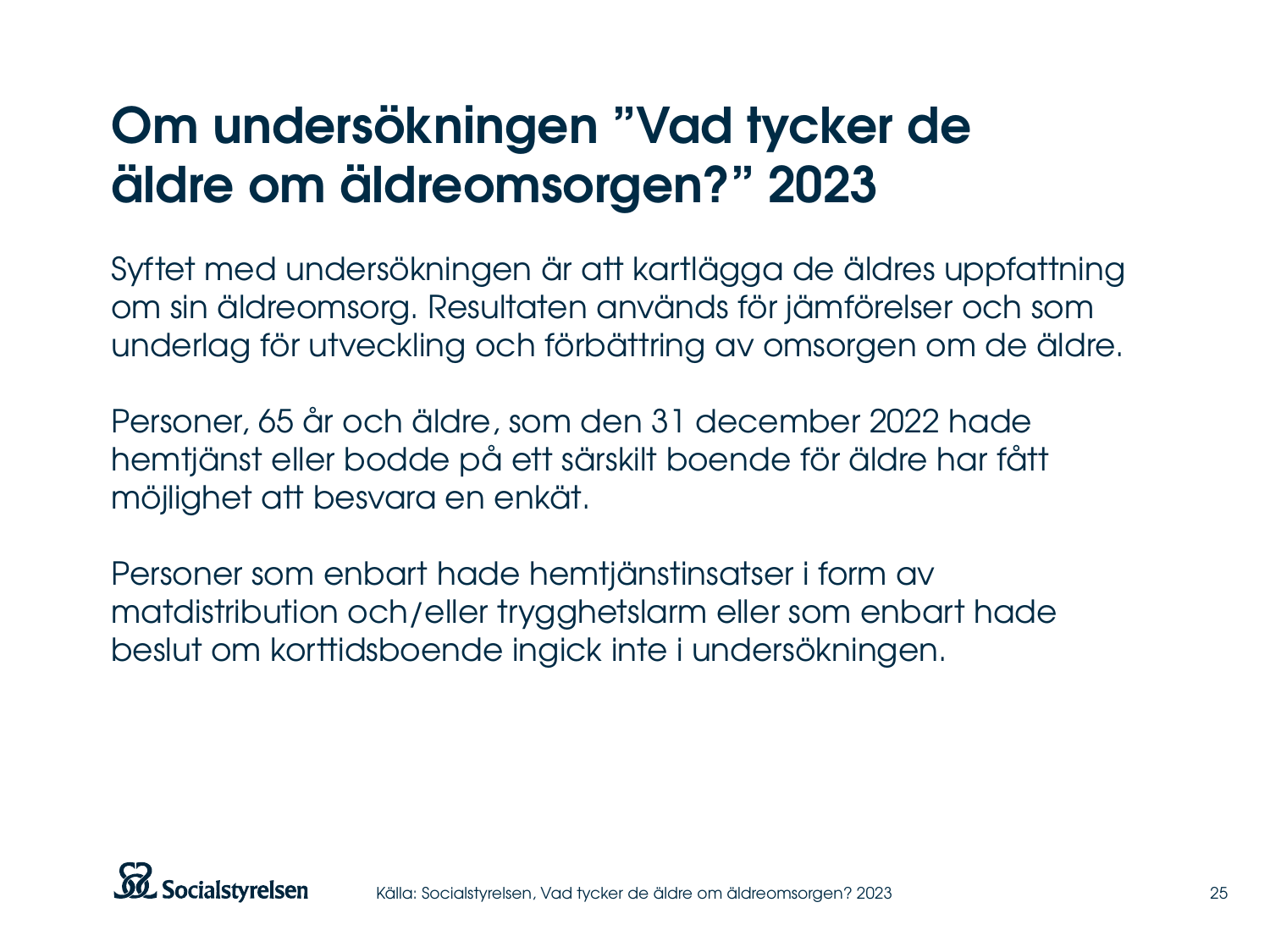

# Om undersökningen ”Vad tycker de äldre om äldreomsorgen?” 2023
Syftet med undersökningen är att kartlägga de äldres uppfattning om sin äldreomsorg. Resultaten används för jämförelser och som underlag för utveckling och förbättring av omsorgen om de äldre.
Personer, 65 år och äldre, som den 31 december 2022 hade hemtjänst eller bodde på ett särskilt boende för äldre har fått möjlighet att besvara en enkät.
Personer som enbart hade hemtjänstinsatser i form av matdistribution och/eller trygghetslarm eller som enbart hade beslut om korttidsboende ingick inte i undersökningen.
Källa: Socialstyrelsen, Vad tycker de äldre om äldreomsorgen? 2023
25